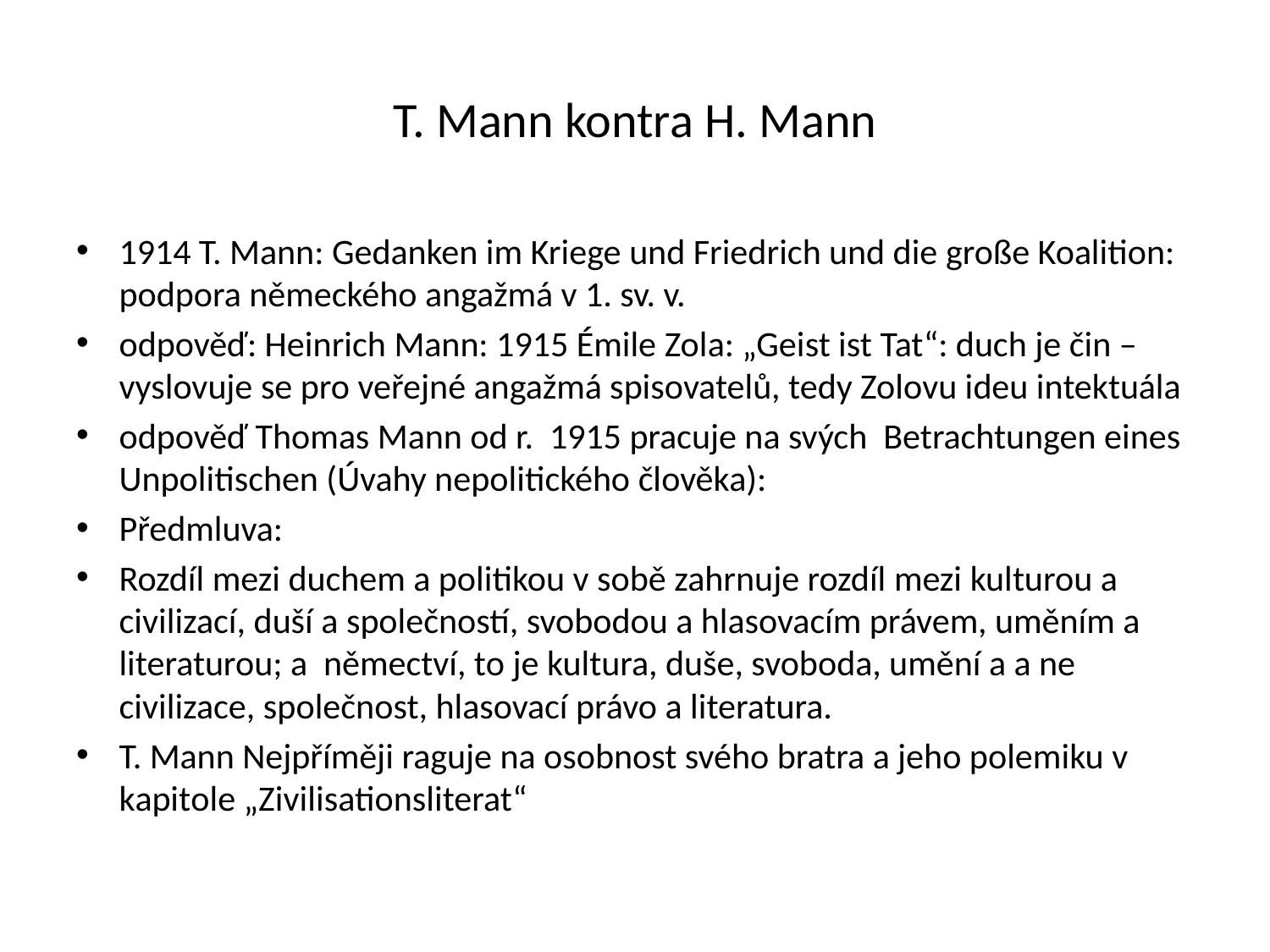

# T. Mann kontra H. Mann
1914 T. Mann: Gedanken im Kriege und Friedrich und die große Koalition: podpora německého angažmá v 1. sv. v.
odpověď: Heinrich Mann: 1915 Émile Zola: „Geist ist Tat“: duch je čin – vyslovuje se pro veřejné angažmá spisovatelů, tedy Zolovu ideu intektuála
odpověď Thomas Mann od r.  1915 pracuje na svých  Betrachtungen eines Unpolitischen (Úvahy nepolitického člověka):
Předmluva:
Rozdíl mezi duchem a politikou v sobě zahrnuje rozdíl mezi kulturou a civilizací, duší a společností, svobodou a hlasovacím právem, uměním a literaturou; a  němectví, to je kultura, duše, svoboda, umění a a ne civilizace, společnost, hlasovací právo a literatura.
T. Mann Nejpříměji raguje na osobnost svého bratra a jeho polemiku v  kapitole „Zivilisationsliterat“